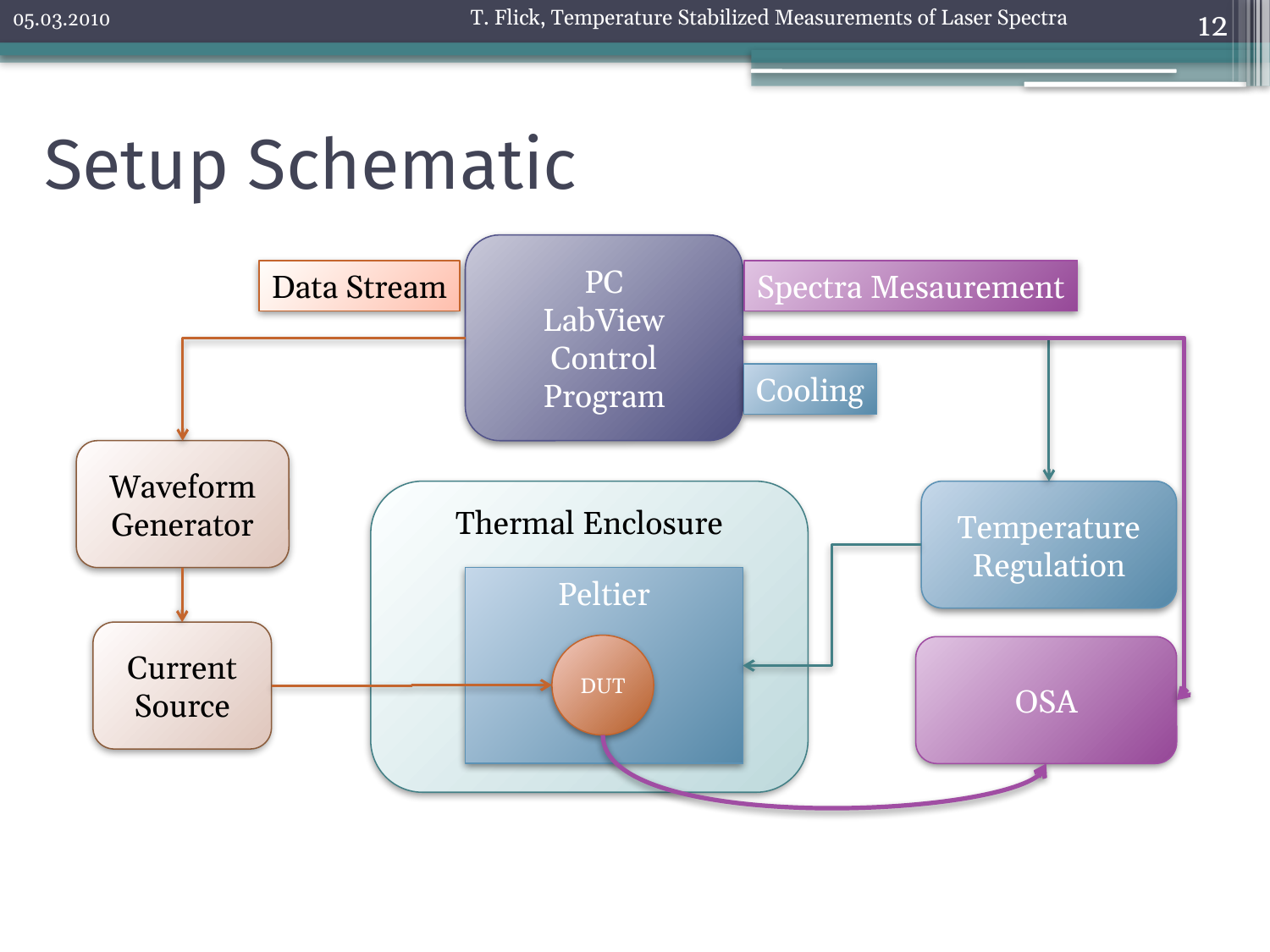

T. Flick, Temperature Stabilized Measurements of Laser Spectra
05.03.2010
12
# Setup Schematic
PC
LabView Control Program
Data Stream
Spectra Mesaurement
Cooling
Waveform Generator
Thermal Enclosure
Temperature Regulation
Peltier
Current Source
DUT
OSA